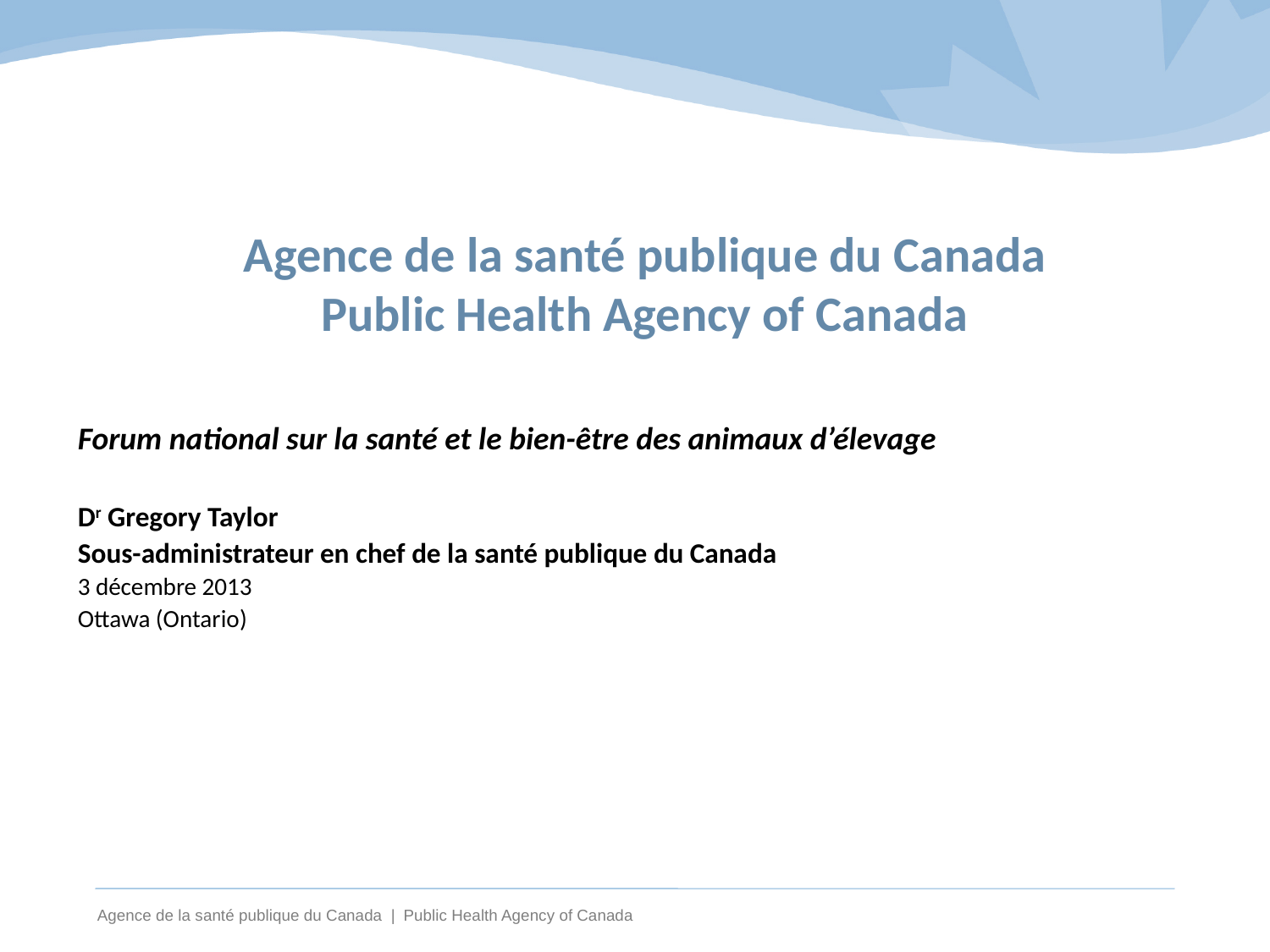

# Agence de la santé publique du Canada Public Health Agency of Canada
Forum national sur la santé et le bien-être des animaux d’élevage

Dr Gregory Taylor
Sous-administrateur en chef de la santé publique du Canada
3 décembre 2013
Ottawa (Ontario)
Agence de la santé publique du Canada  |  Public Health Agency of Canada